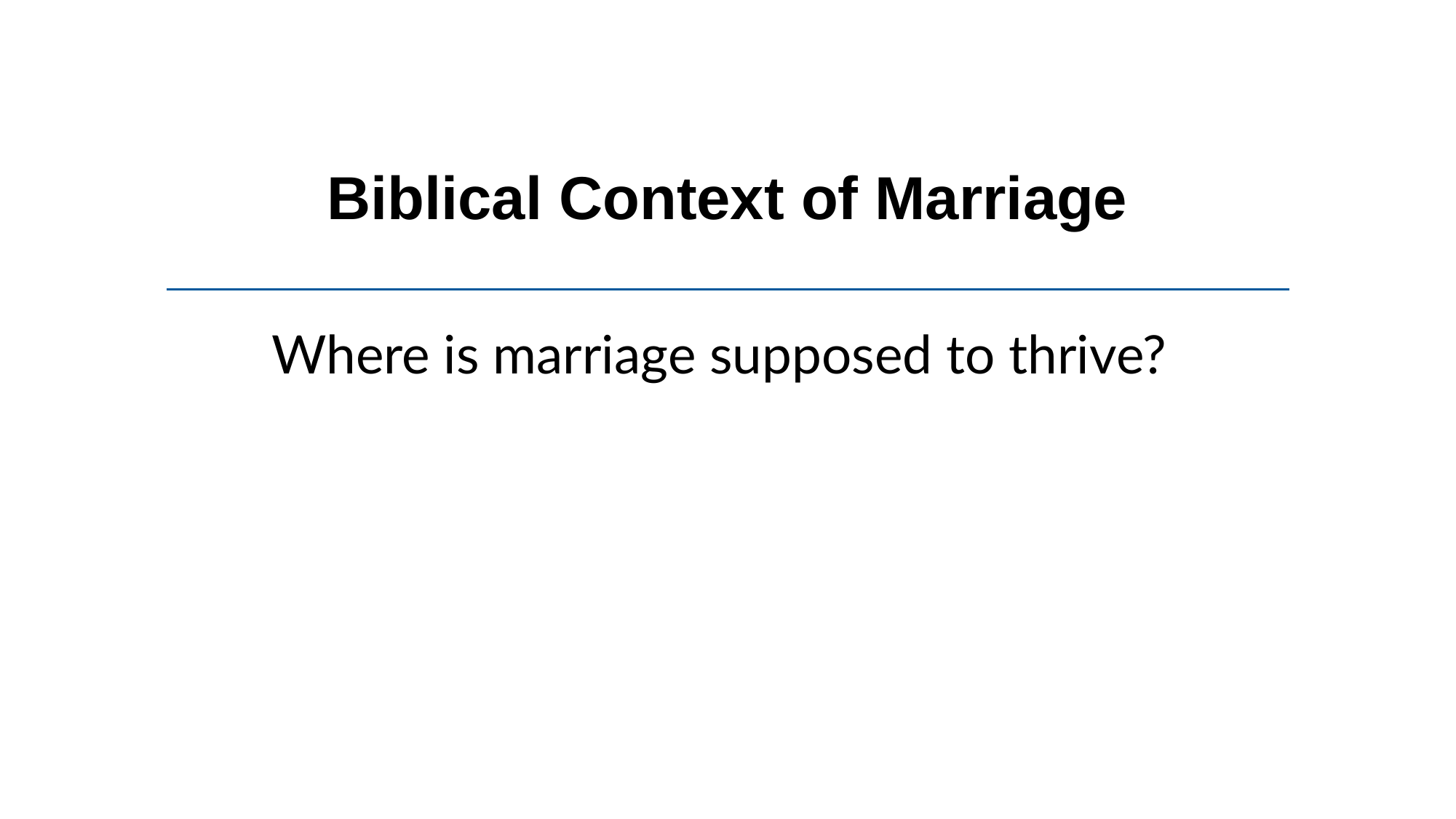

# Biblical Context of Marriage
Where is marriage supposed to thrive?